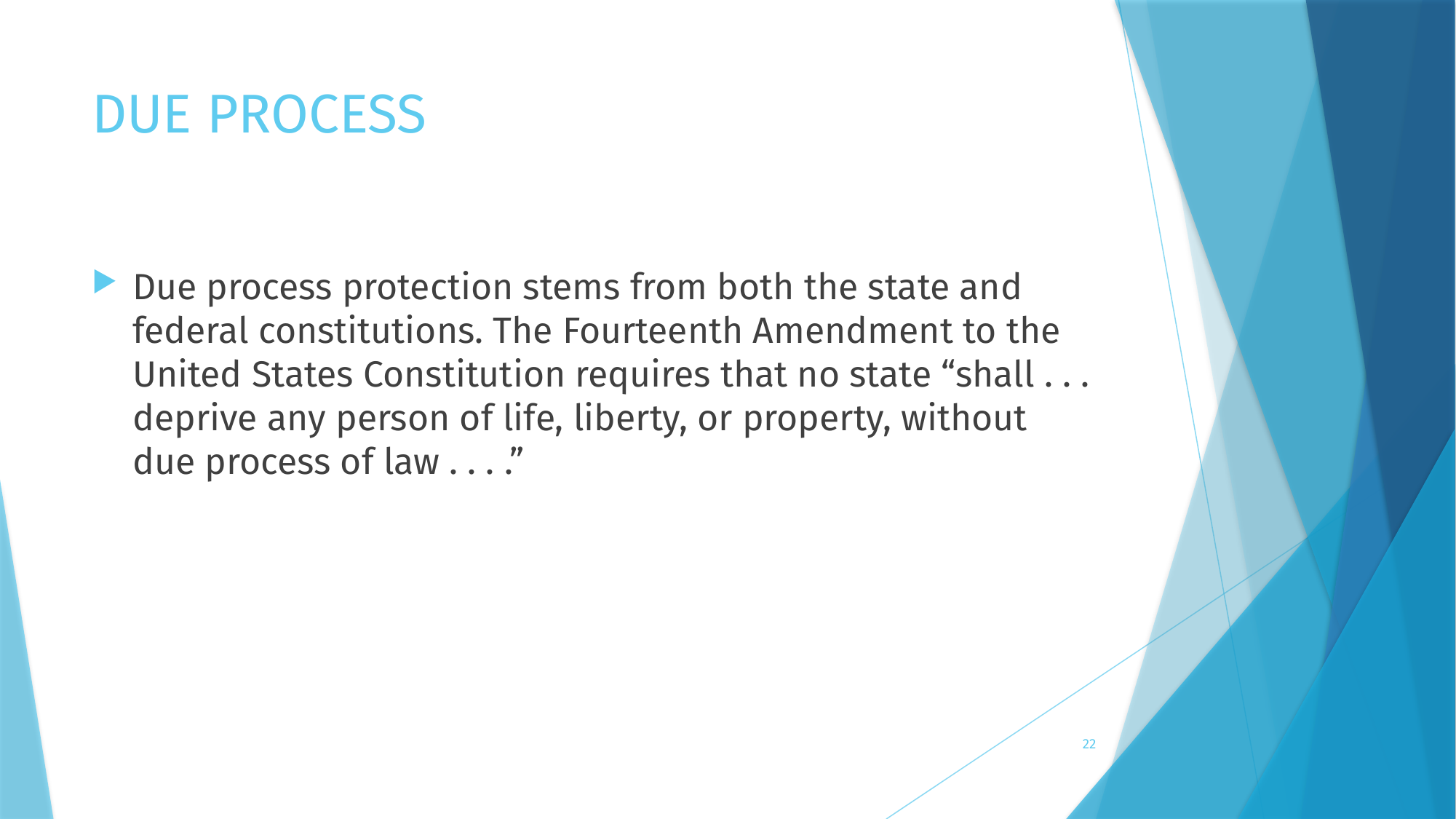

# Due process
Due process protection stems from both the state and federal constitutions. The Fourteenth Amendment to the United States Constitution requires that no state “shall . . . deprive any person of life, liberty, or property, without due process of law . . . .”
22